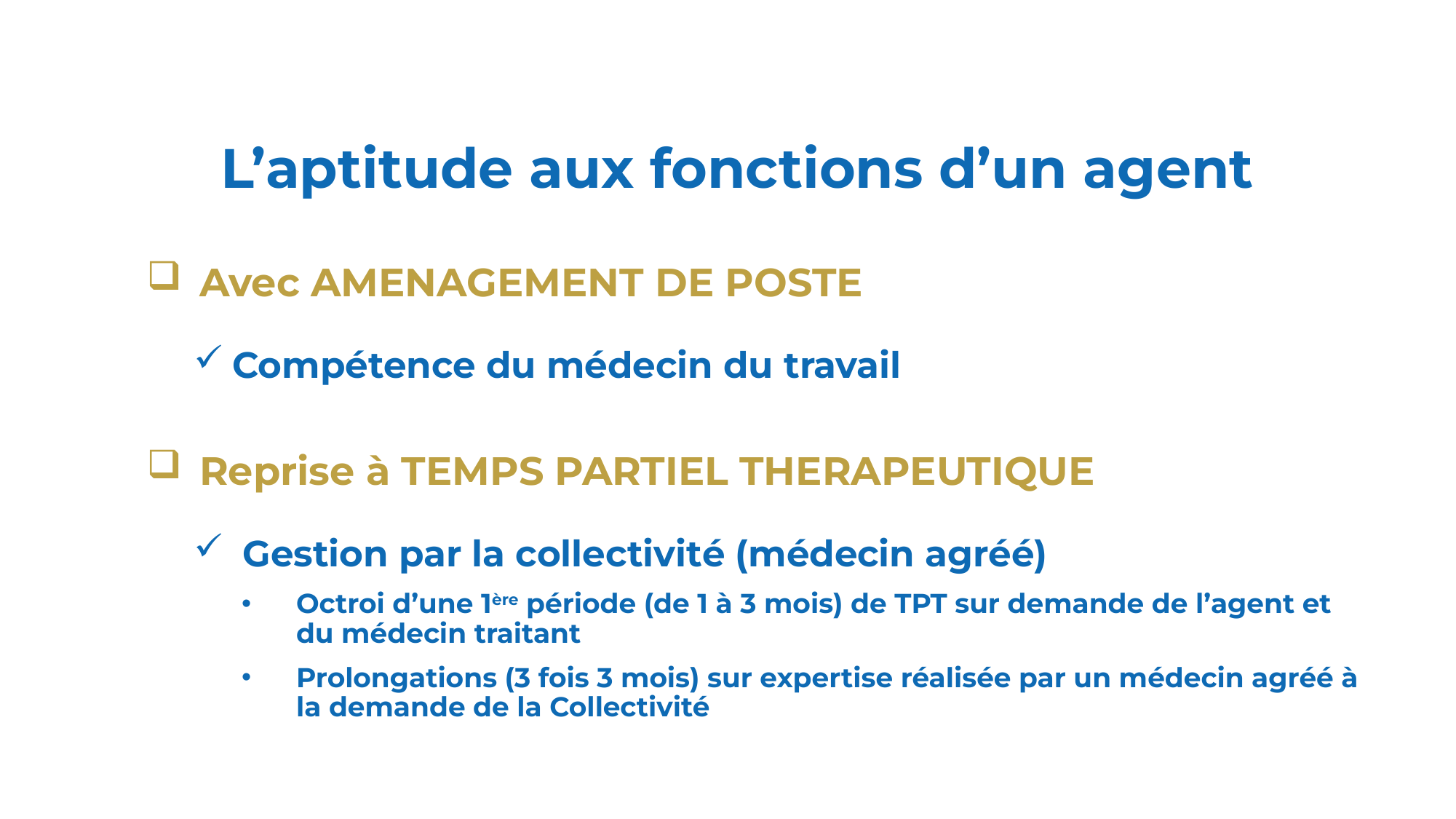

L’aptitude aux fonctions d’un agent
Avec AMENAGEMENT DE POSTE
Compétence du médecin du travail

Reprise à TEMPS PARTIEL THERAPEUTIQUE
 Gestion par la collectivité (médecin agréé)
Octroi d’une 1ère période (de 1 à 3 mois) de TPT sur demande de l’agent et du médecin traitant
Prolongations (3 fois 3 mois) sur expertise réalisée par un médecin agréé à la demande de la Collectivité